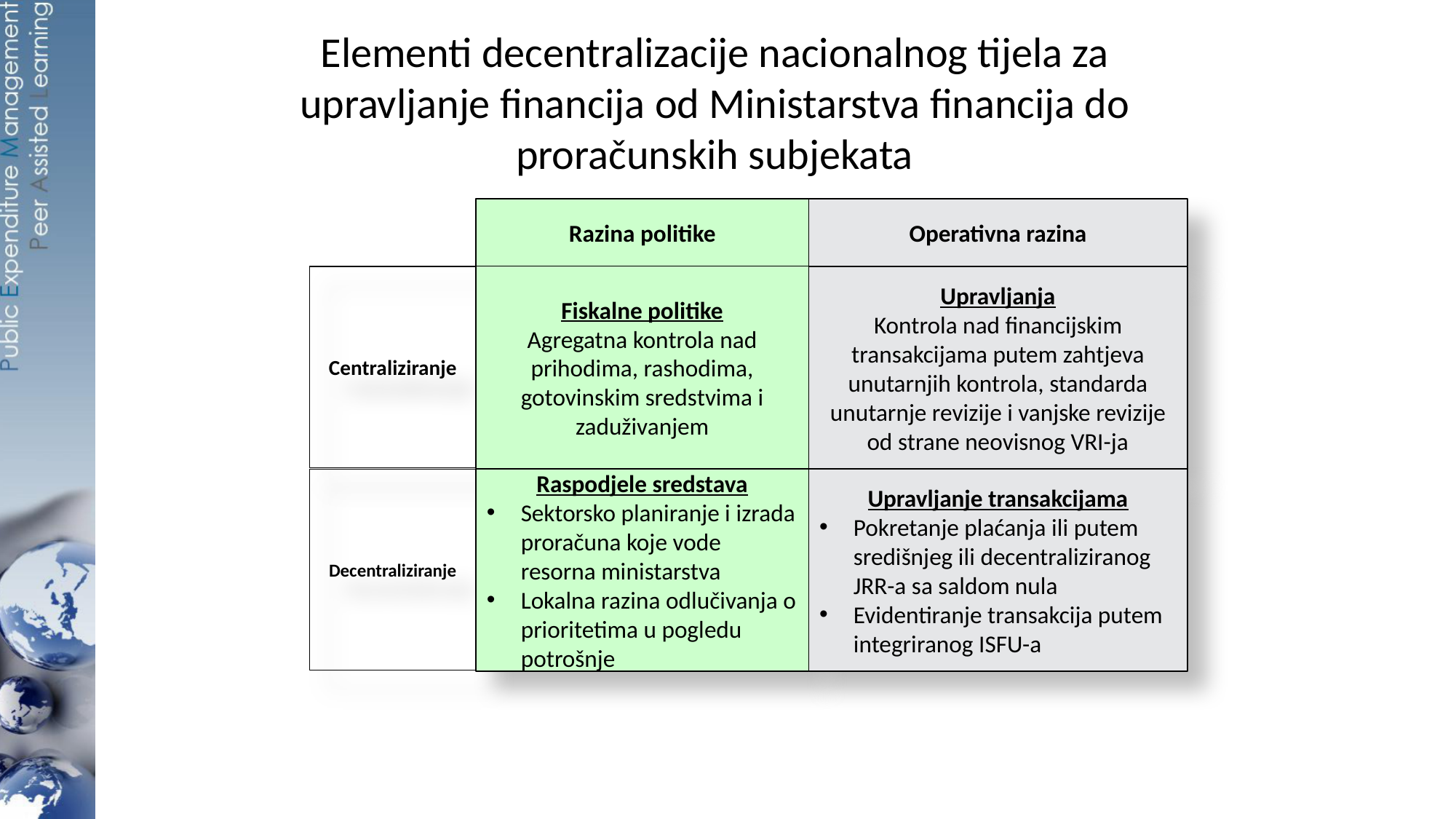

# Elementi decentralizacije nacionalnog tijela za upravljanje financija od Ministarstva financija do proračunskih subjekata
Razina politike
Operativna razina
Centraliziranje
Fiskalne politike
Agregatna kontrola nad prihodima, rashodima, gotovinskim sredstvima i zaduživanjem
Upravljanja
Kontrola nad financijskim transakcijama putem zahtjeva unutarnjih kontrola, standarda unutarnje revizije i vanjske revizije od strane neovisnog VRI-ja
Decentraliziranje
Raspodjele sredstava
Sektorsko planiranje i izrada proračuna koje vode resorna ministarstva
Lokalna razina odlučivanja o prioritetima u pogledu potrošnje
Upravljanje transakcijama
Pokretanje plaćanja ili putem središnjeg ili decentraliziranog JRR-a sa saldom nula
Evidentiranje transakcija putem integriranog ISFU-a